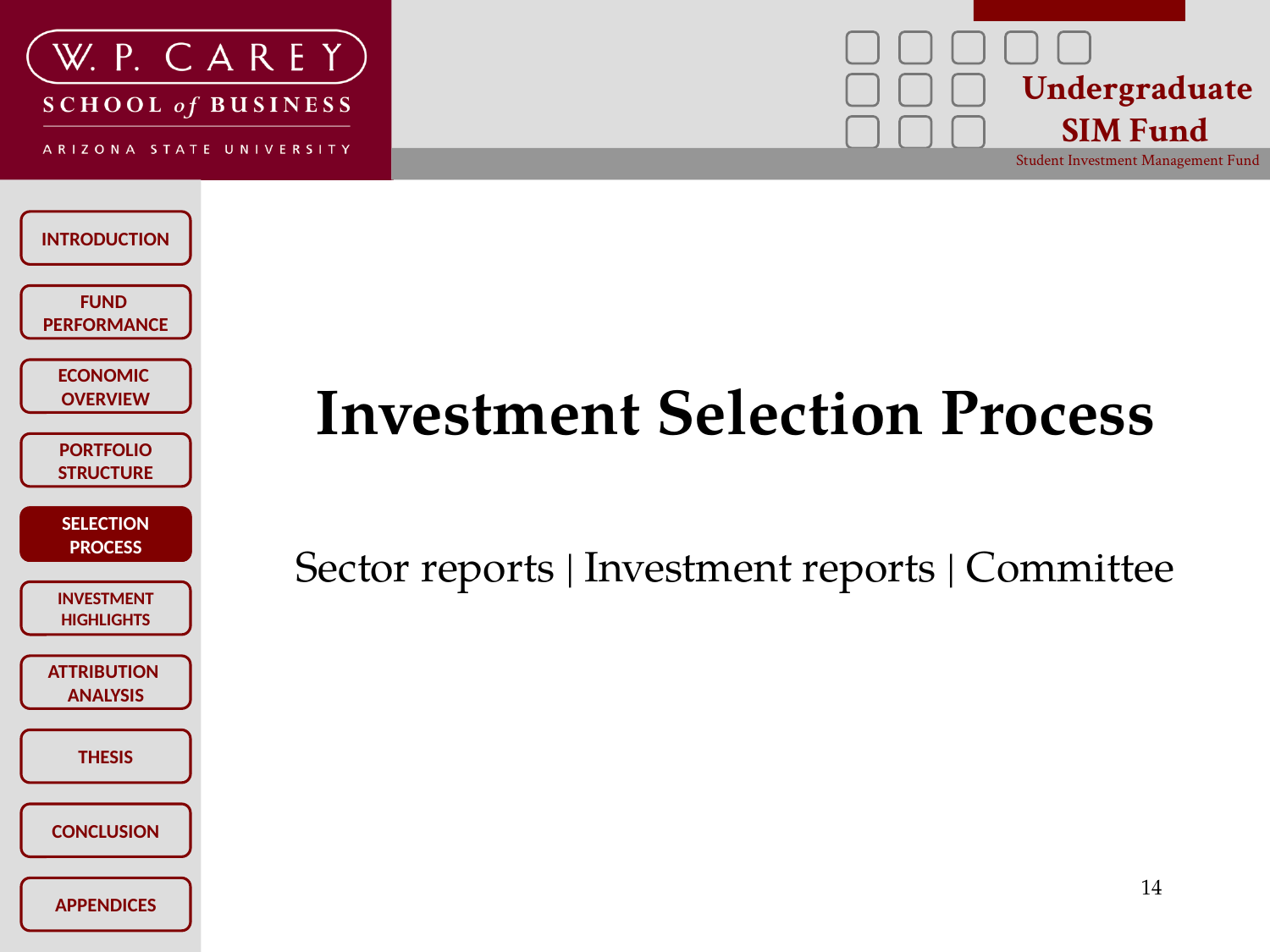

Investment Selection Process
SELECTION
PROCESS
Sector reports | Investment reports | Committee
14